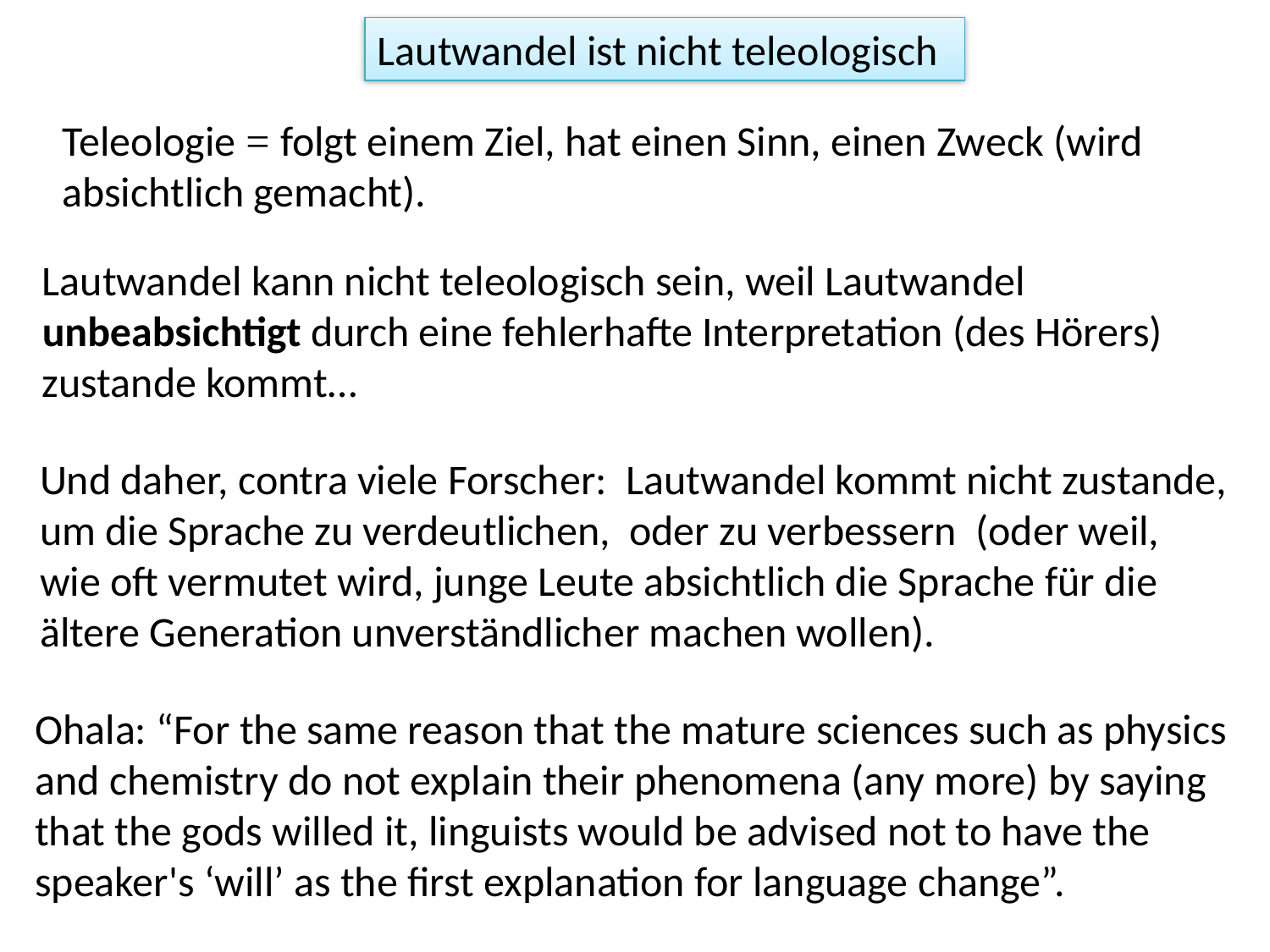

Lautwandel ist nicht teleologisch
Teleologie = folgt einem Ziel, hat einen Sinn, einen Zweck (wird absichtlich gemacht).
Lautwandel kann nicht teleologisch sein, weil Lautwandel unbeabsichtigt durch eine fehlerhafte Interpretation (des Hörers) zustande kommt…
Und daher, contra viele Forscher:  Lautwandel kommt nicht zustande, um die Sprache zu verdeutlichen,  oder zu verbessern  (oder weil,  wie oft vermutet wird, junge Leute absichtlich die Sprache für die ältere Generation unverständlicher machen wollen).
Ohala: “For the same reason that the mature sciences such as physics and chemistry do not explain their phenomena (any more) by saying that the gods willed it, linguists would be advised not to have the speaker's ‘will’ as the first explanation for language change”.